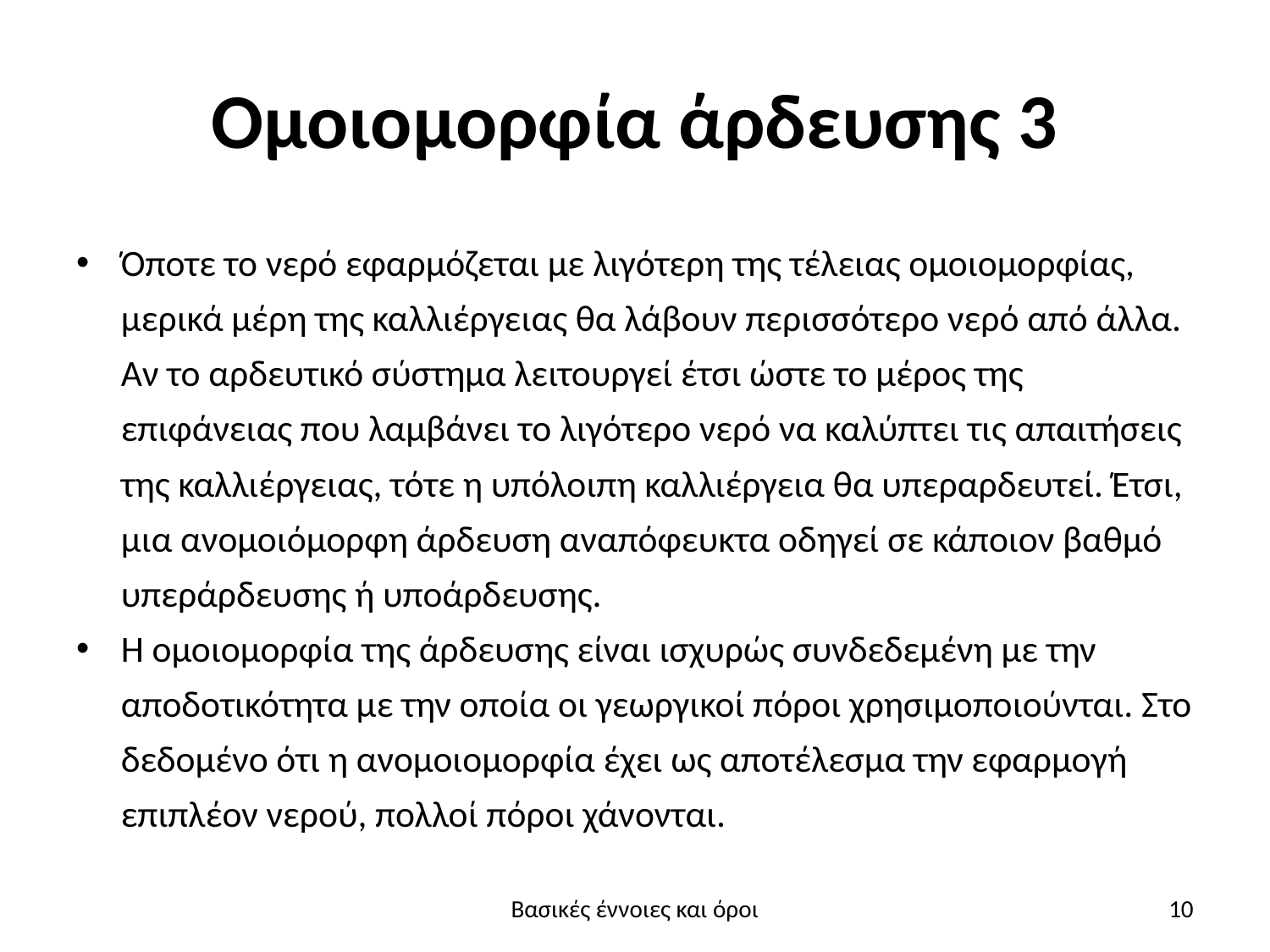

# Ομοιομορφία άρδευσης 3
Όποτε το νερό εφαρμόζεται με λιγότερη της τέλειας ομοιομορφίας, μερικά μέρη της καλλιέργειας θα λάβουν περισσότερο νερό από άλλα. Αν το αρδευτικό σύστημα λειτουργεί έτσι ώστε το μέρος της επιφάνειας που λαμβάνει το λιγότερο νερό να καλύπτει τις απαιτήσεις της καλλιέργειας, τότε η υπόλοιπη καλλιέργεια θα υπεραρδευτεί. Έτσι, μια ανομοιόμορφη άρδευση αναπόφευκτα οδηγεί σε κάποιον βαθμό υπεράρδευσης ή υποάρδευσης.
Η ομοιομορφία της άρδευσης είναι ισχυρώς συνδεδεμένη με την αποδοτικότητα με την οποία οι γεωργικοί πόροι χρησιμοποιούνται. Στο δεδομένο ότι η ανομοιομορφία έχει ως αποτέλεσμα την εφαρμογή επιπλέον νερού, πολλοί πόροι χάνονται.
Βασικές έννοιες και όροι
10